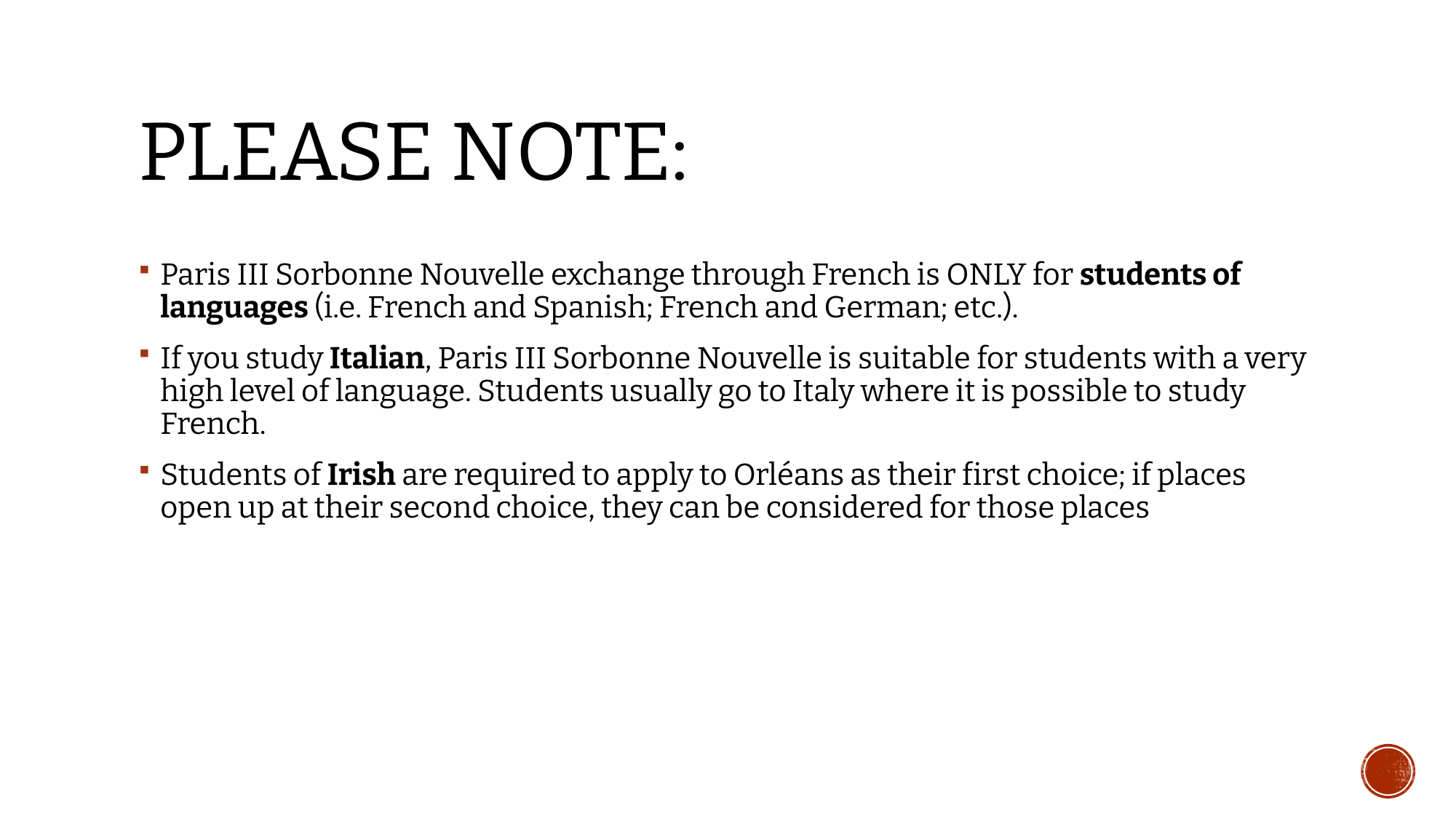

# Please note:
Paris III Sorbonne Nouvelle exchange through French is ONLY for students of languages (i.e. French and Spanish; French and German; etc.).
If you study Italian, Paris III Sorbonne Nouvelle is suitable for students with a very high level of language. Students usually go to Italy where it is possible to study French.
Students of Irish are required to apply to Orléans as their first choice; if places open up at their second choice, they can be considered for those places